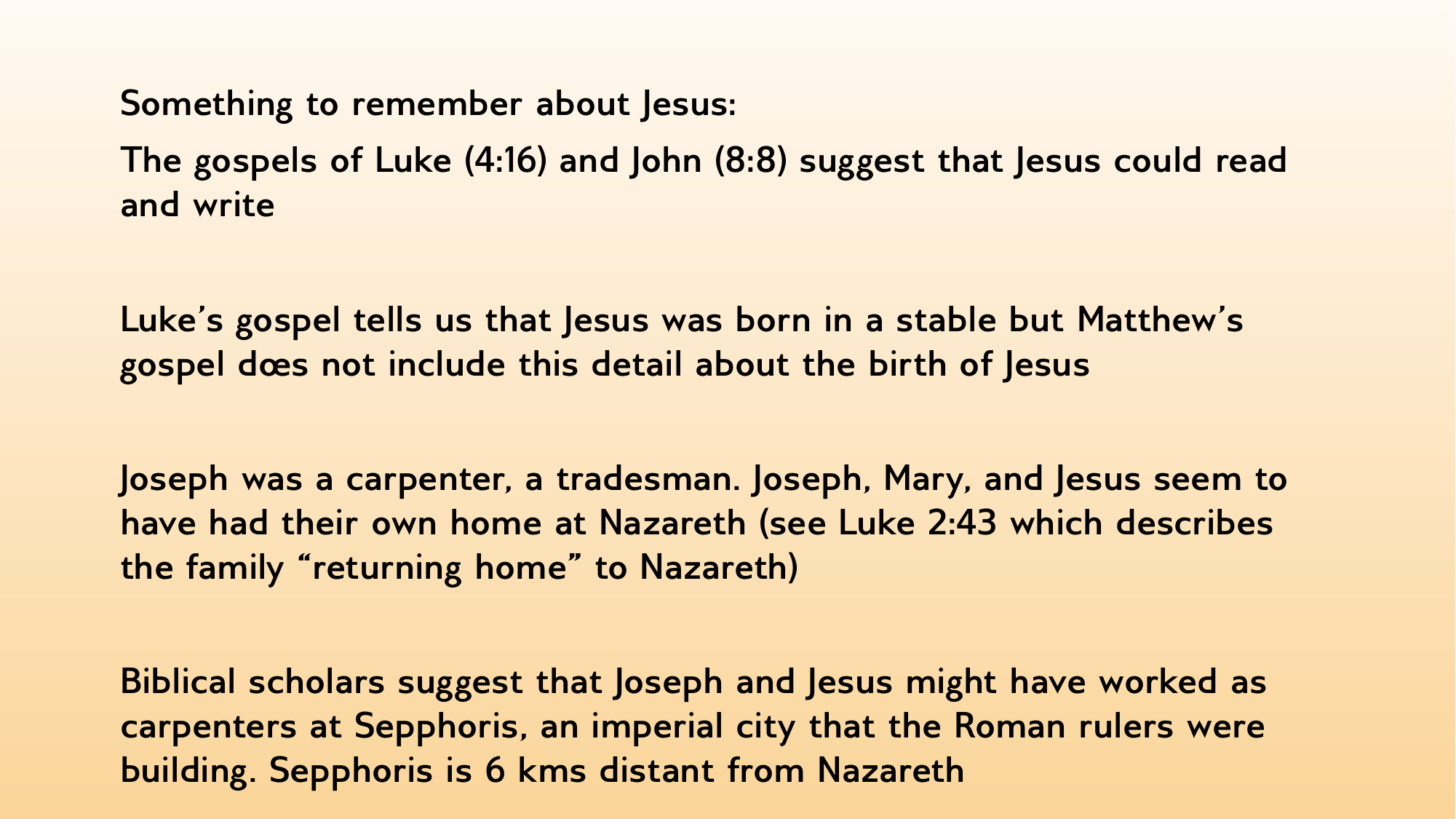

# Something to remember about Jesus:
The gospels of Luke (4:16) and John (8:8) suggest that Jesus could read and write

Luke’s gospel tells us that Jesus was born in a stable but Matthew’s gospel does not include this detail about the birth of Jesus

Joseph was a carpenter, a tradesman. Joseph, Mary, and Jesus seem to have had their own home at Nazareth (see Luke 2:43 which describes the family “returning home” to Nazareth)

Biblical scholars suggest that Joseph and Jesus might have worked as carpenters at Sepphoris, an imperial city that the Roman rulers were building. Sepphoris is 6 kms distant from Nazareth